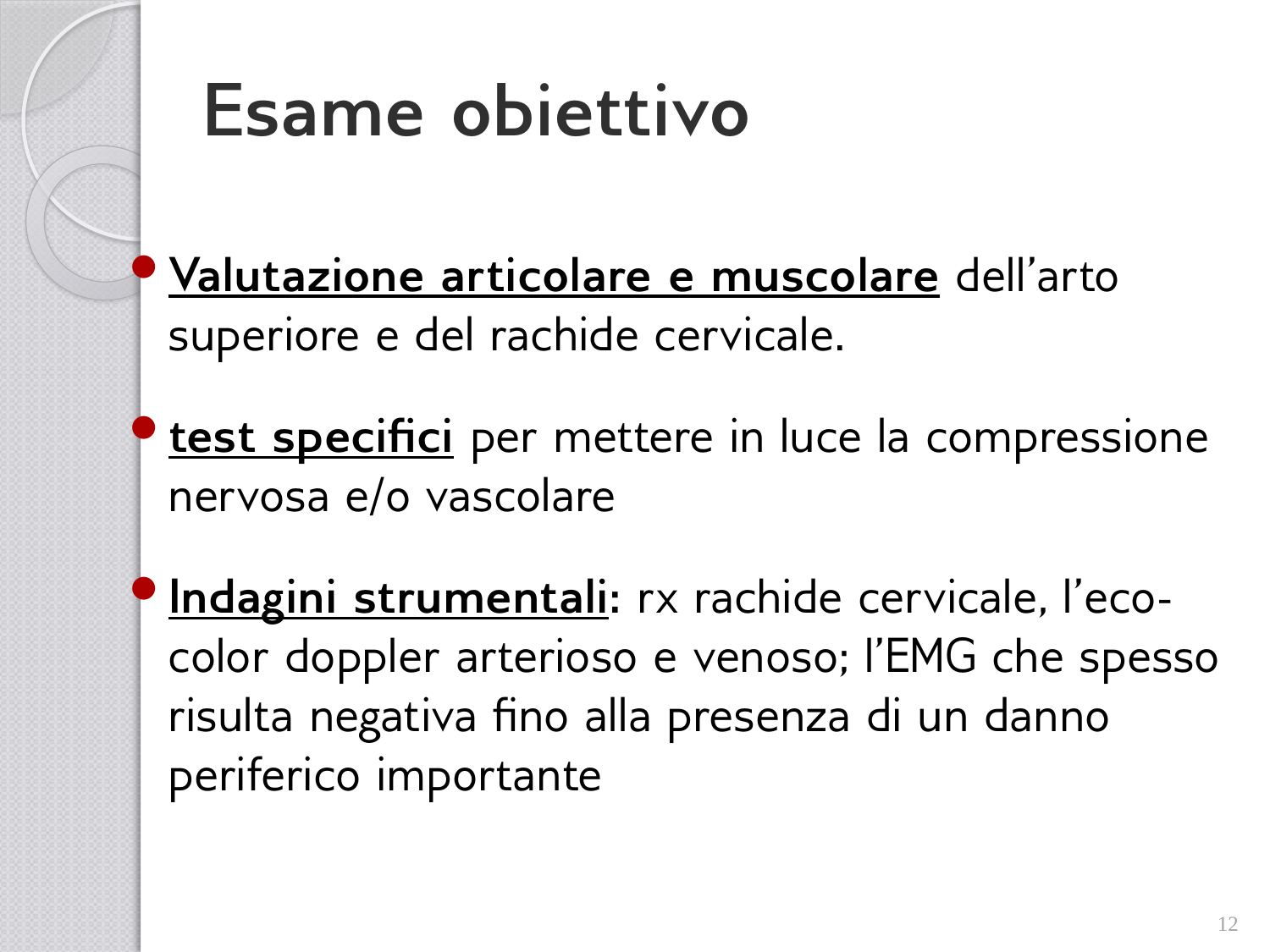

# Esame obiettivo
Valutazione articolare e muscolare dell’arto superiore e del rachide cervicale.

test specifici per mettere in luce la compressione nervosa e/o vascolare

Indagini strumentali: rx rachide cervicale, l’eco-color doppler arterioso e venoso; l’EMG che spesso risulta negativa fino alla presenza di un danno periferico importante
12